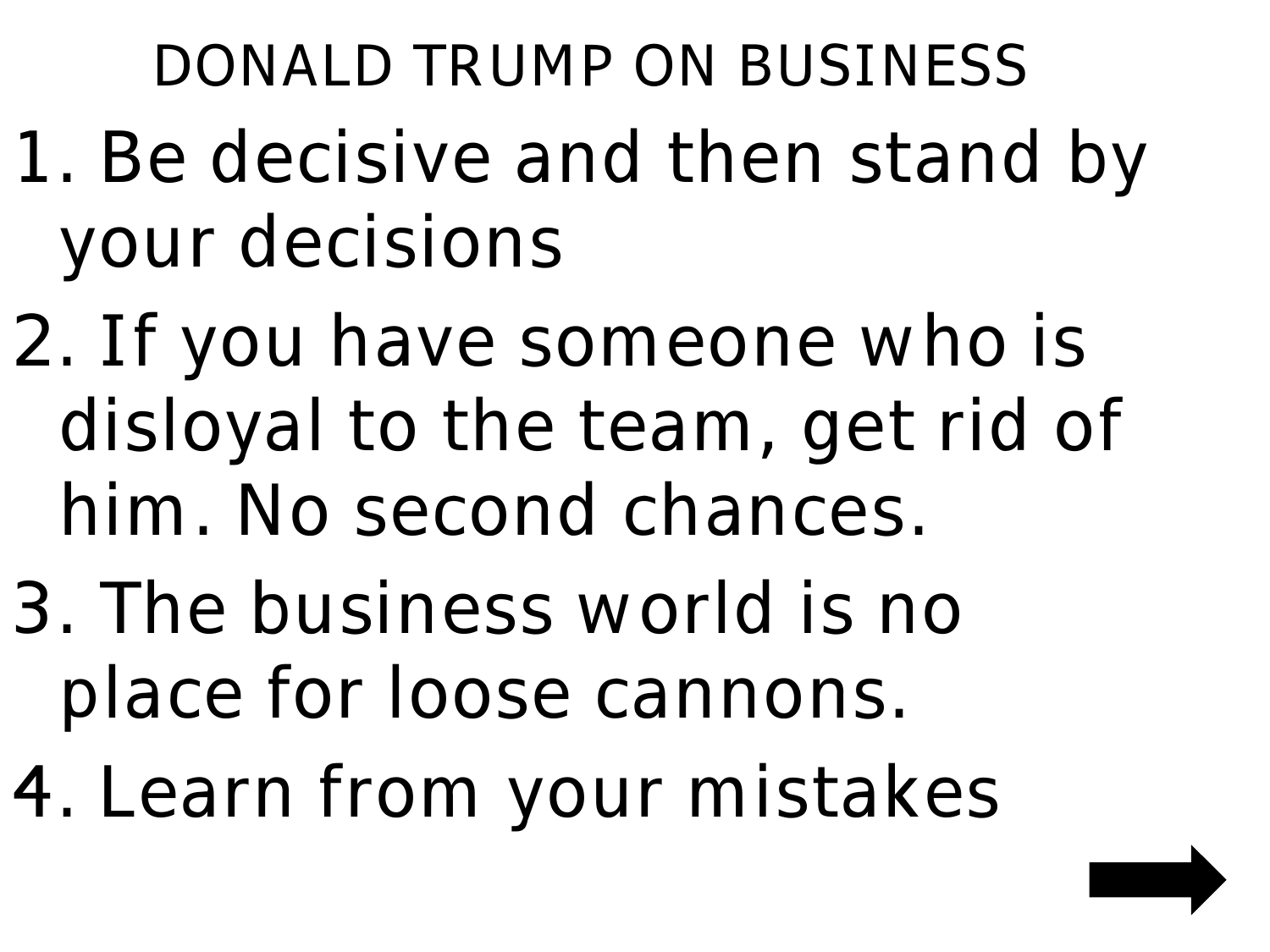

# DONALD TRUMP ON BUSINESS
1. Be decisive and then stand by your decisions
2. If you have someone who is disloyal to the team, get rid of him. No second chances.
3. The business world is no place for loose cannons.
4. Learn from your mistakes